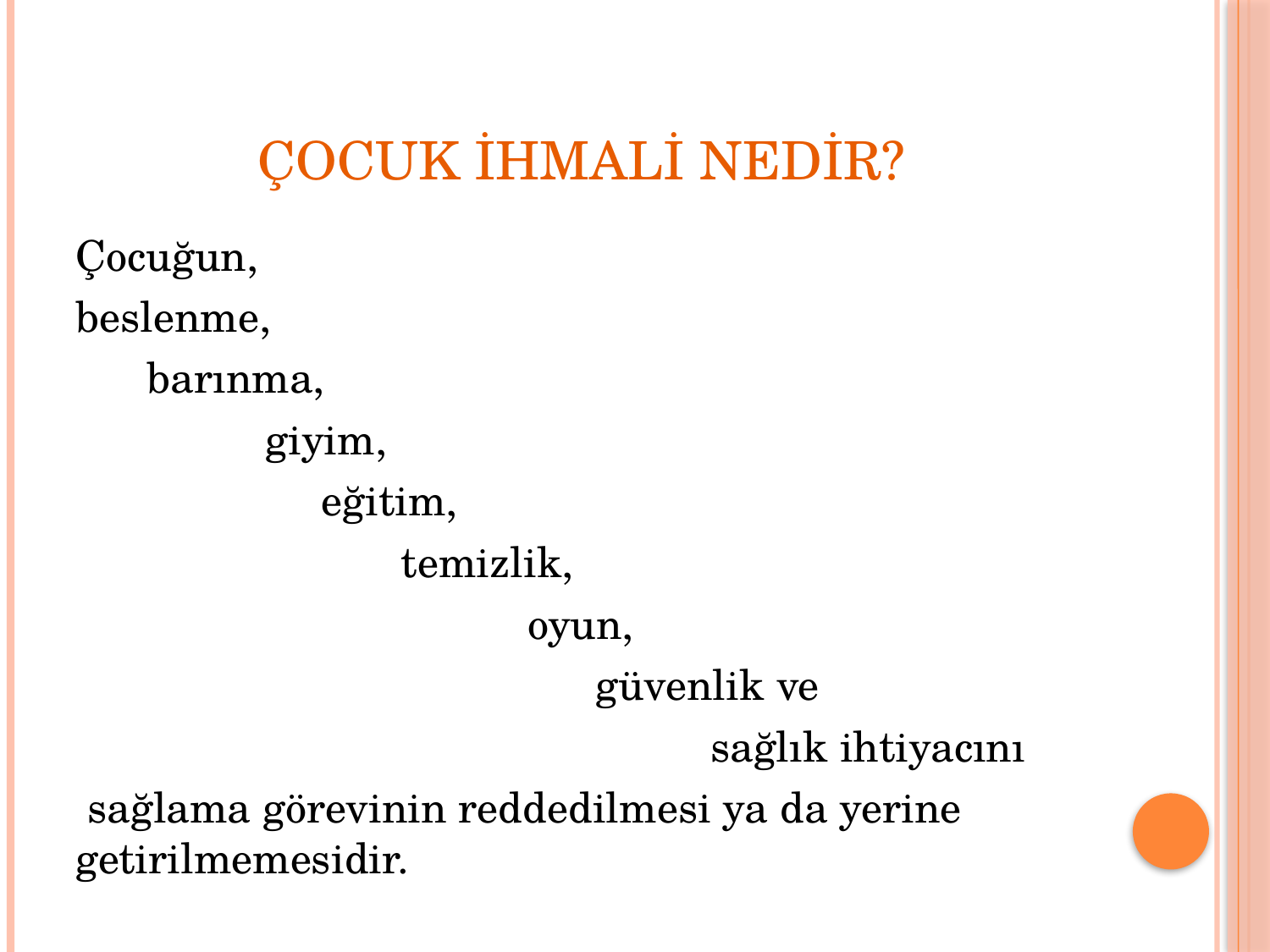

# Çocuk İhmali Nedir?
Çocuğun,
beslenme,
      barınma,
                giyim,
       	          eğitim,
 		      temizlik,
			      oyun,
				 güvenlik ve
 					sağlık ihtiyacını
 sağlama görevinin reddedilmesi ya da yerine getirilmemesidir.